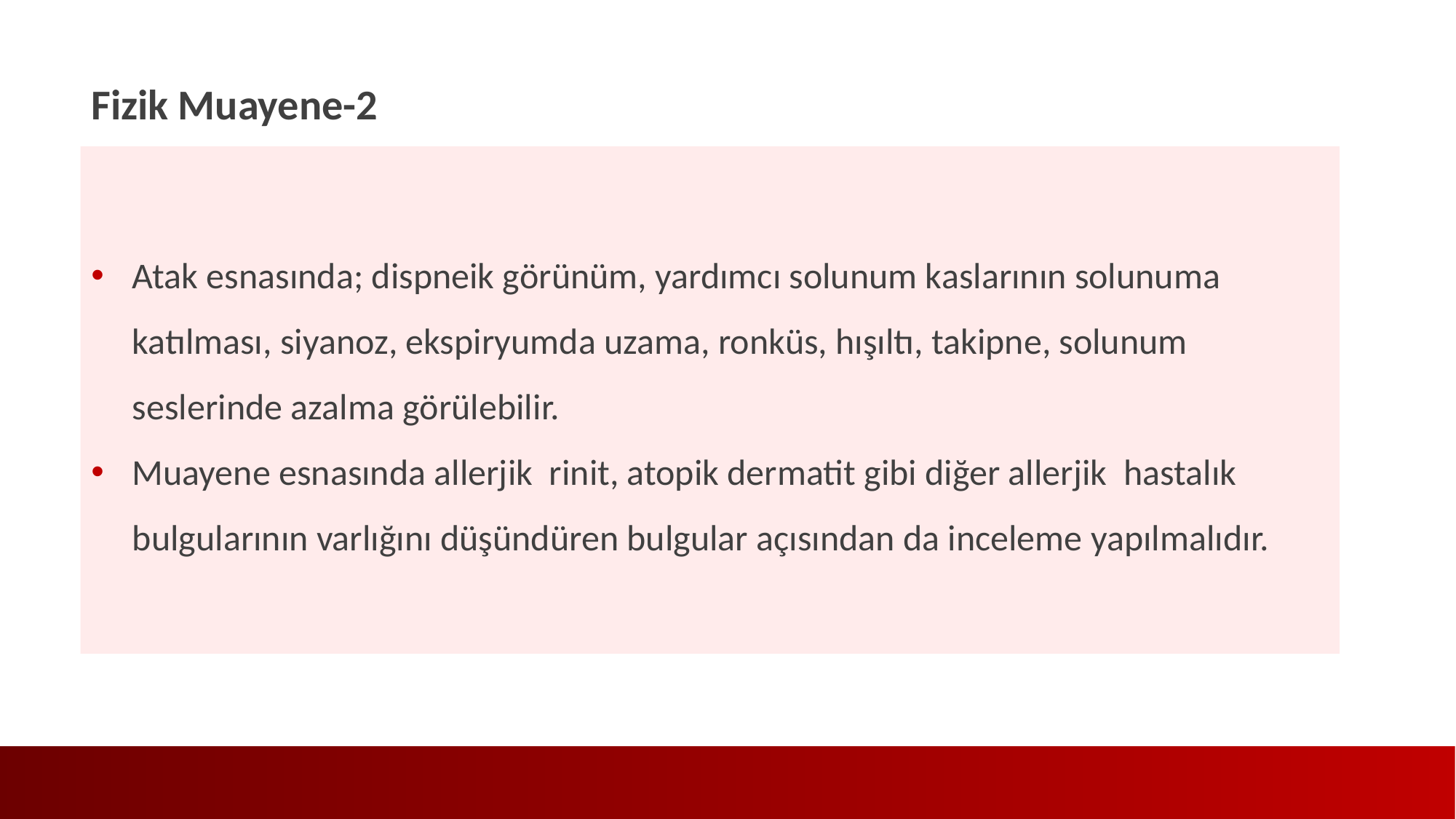

Fizik Muayene-2

Atak esnasında; dispneik görünüm, yardımcı solunum kaslarının solunuma katılması, siyanoz, ekspiryumda uzama, ronküs, hışıltı, takipne, solunum seslerinde azalma görülebilir.
Muayene esnasında allerjik  rinit, atopik dermatit gibi diğer allerjik  hastalık bulgularının varlığını düşündüren bulgular açısından da inceleme yapılmalıdır.